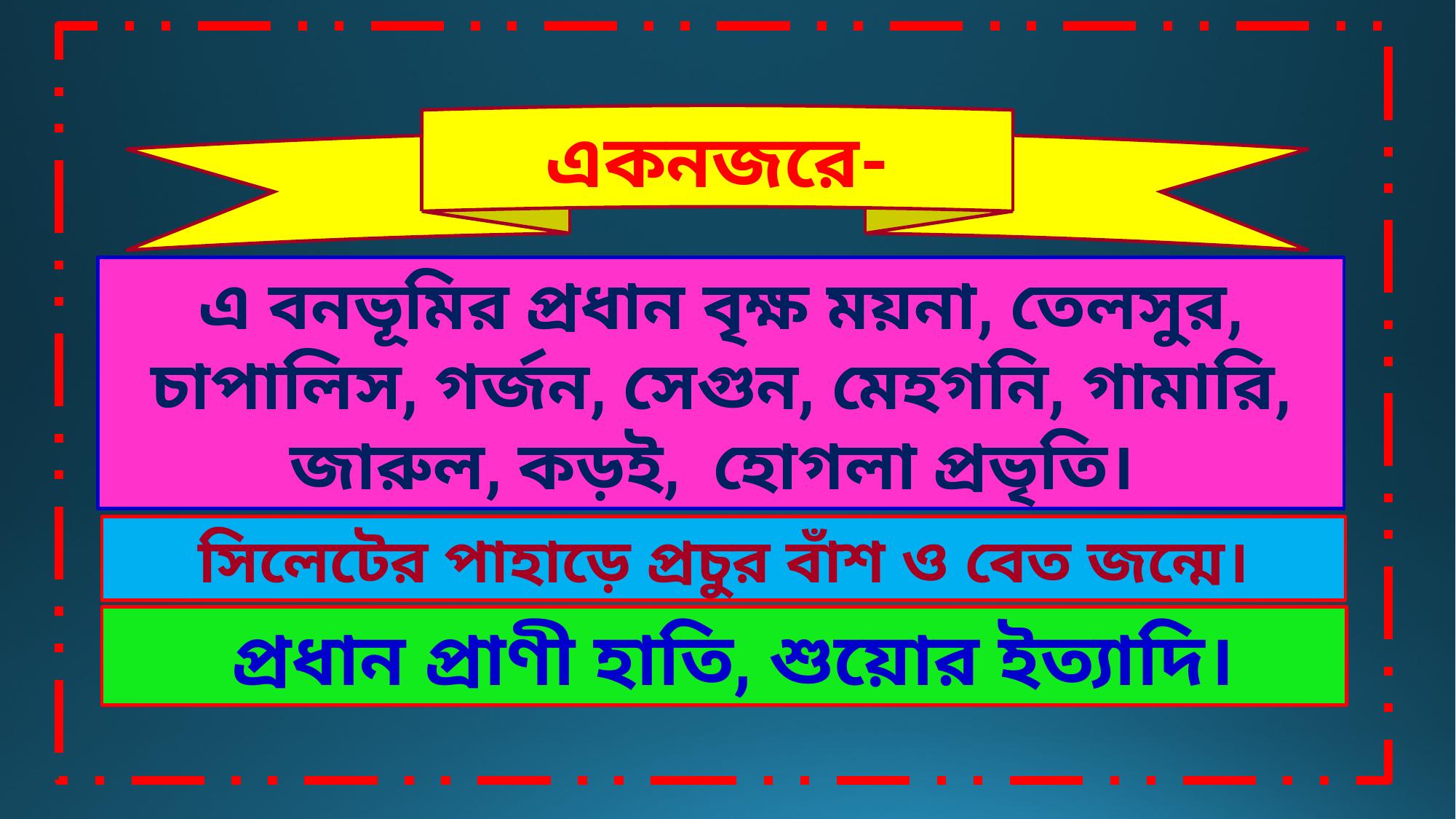

একনজরে-
এ বনভূমির প্রধান বৃক্ষ ময়না, তেলসুর, চাপালিস, গর্জন, সেগুন, মেহগনি, গামারি, জারুল, কড়ই,  হোগলা প্রভৃতি।
সিলেটের পাহাড়ে প্রচুর বাঁশ ও বেত জন্মে।
 প্রধান প্রাণী হাতি, শুয়োর ইত্যাদি।